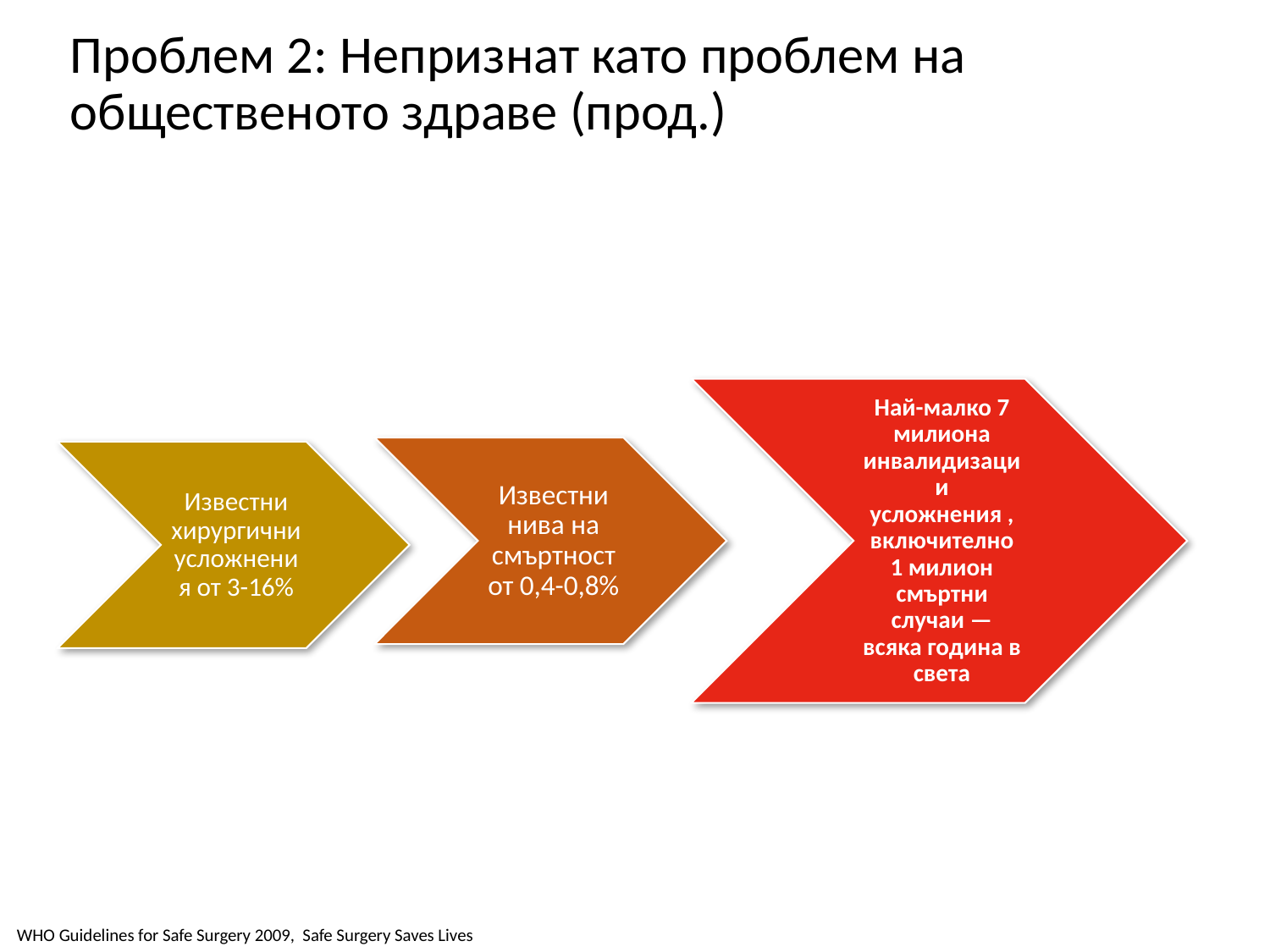

# Проблем 2: Непризнат като проблем на общественото здраве (прод.)
Известни хирургични усложнения от 3-16%
Известни нива на смъртност от 0,4-0,8%
Най-малко 7 милиона инвалидизации усложнения , включително 1 милион смъртни случаи — всяка година в света

WHO Guidelines for Safe Surgery 2009,  Safe Surgery Saves Lives